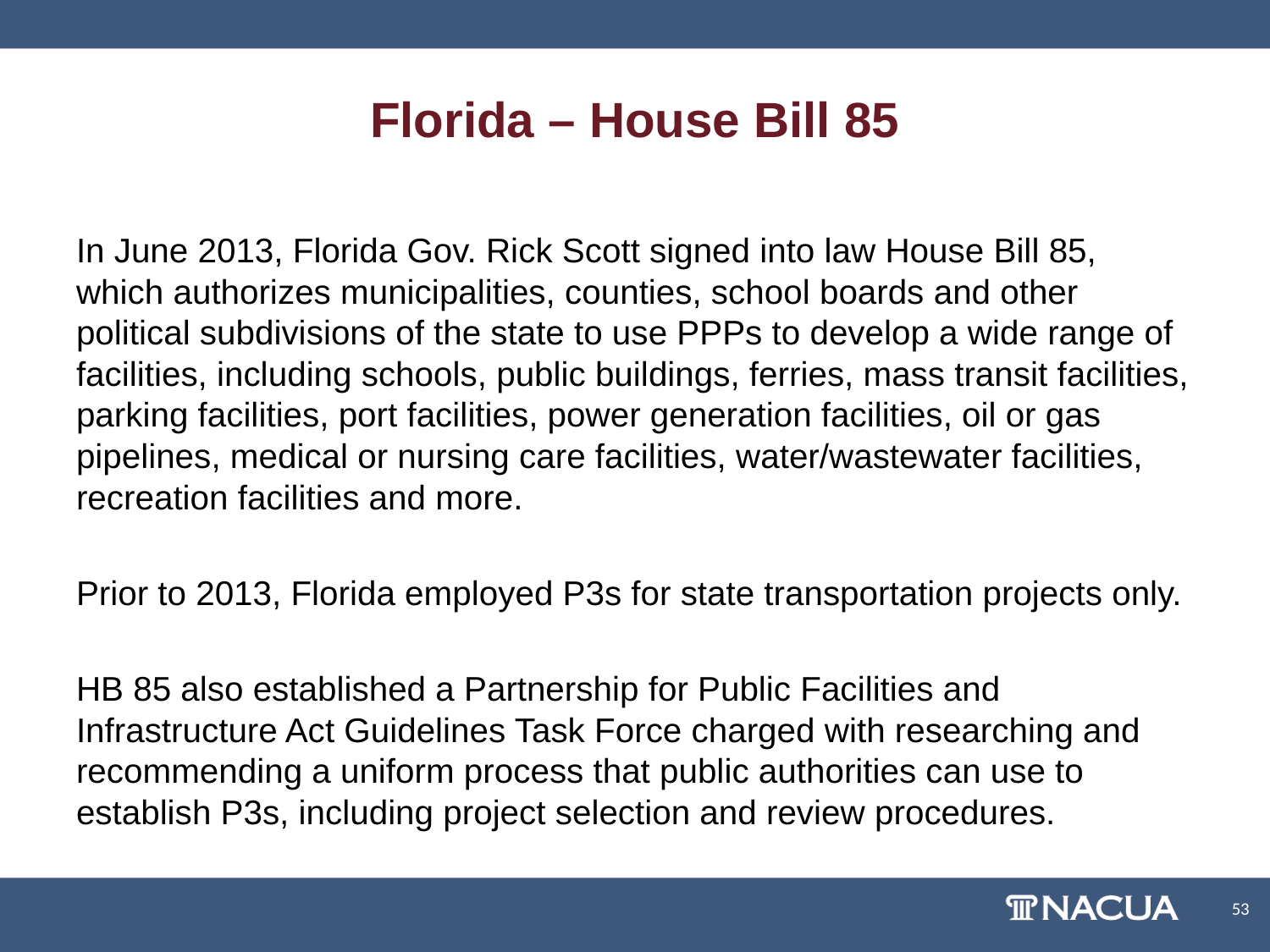

# Florida – House Bill 85
In June 2013, Florida Gov. Rick Scott signed into law House Bill 85, which authorizes municipalities, counties, school boards and other political subdivisions of the state to use PPPs to develop a wide range of facilities, including schools, public buildings, ferries, mass transit facilities, parking facilities, port facilities, power generation facilities, oil or gas pipelines, medical or nursing care facilities, water/wastewater facilities, recreation facilities and more.

Prior to 2013, Florida employed P3s for state transportation projects only.

HB 85 also established a Partnership for Public Facilities and Infrastructure Act Guidelines Task Force charged with researching and recommending a uniform process that public authorities can use to establish P3s, including project selection and review procedures.

53